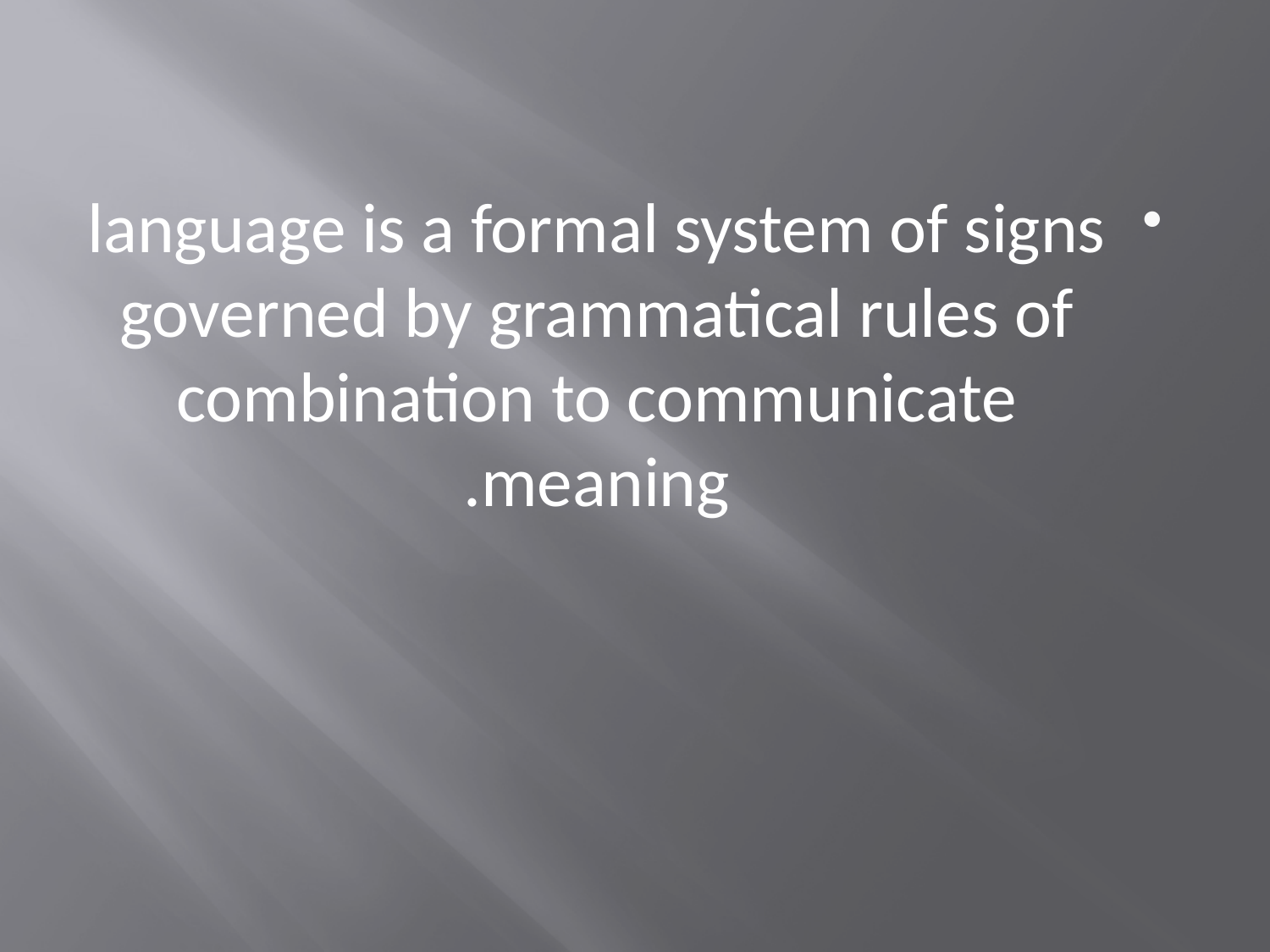

language is a formal system of signs governed by grammatical rules of combination to communicate meaning.